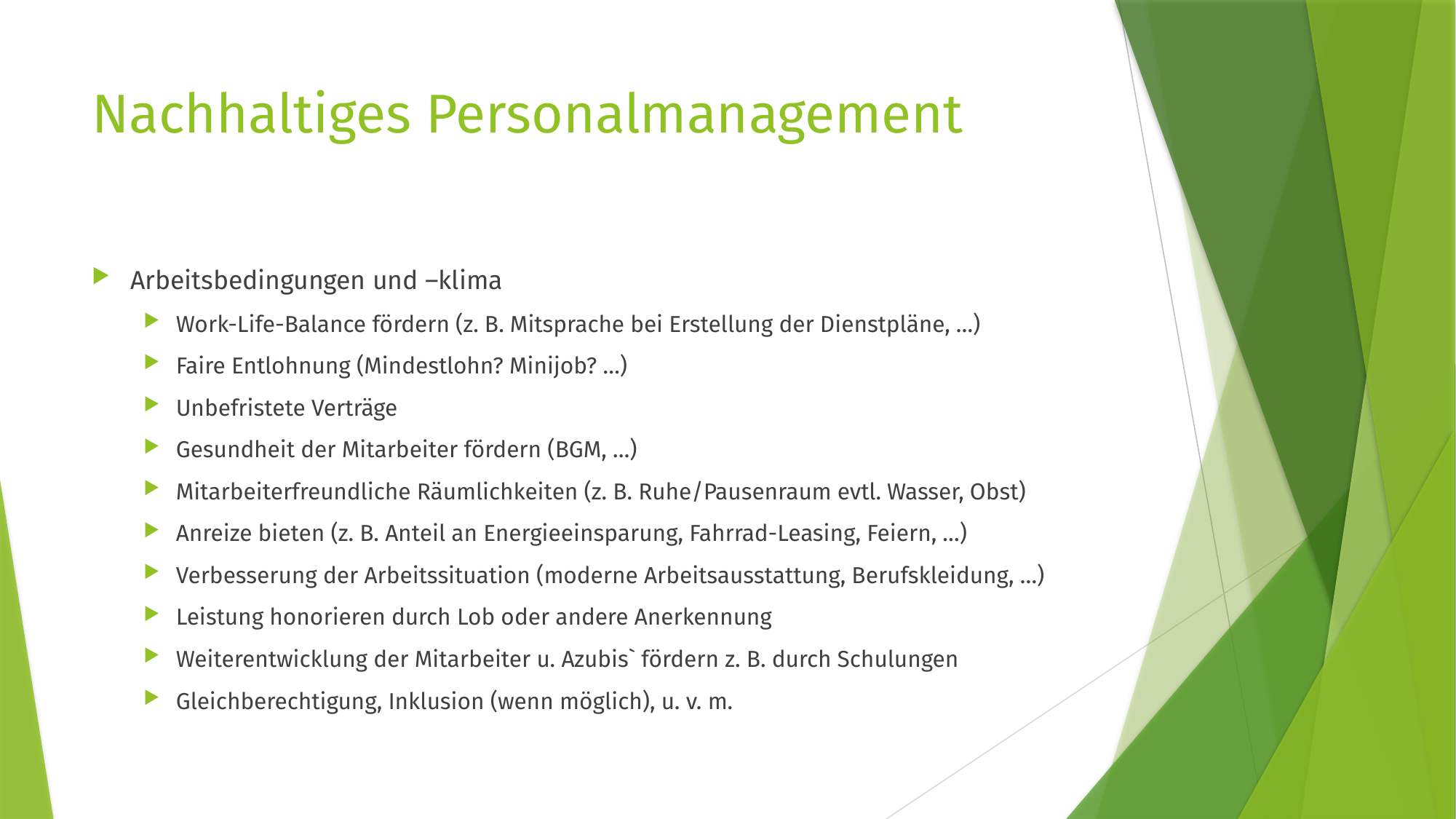

# Nachhaltiges Personalmanagement
Arbeitsbedingungen und –klima
Work-Life-Balance fördern (z. B. Mitsprache bei Erstellung der Dienstpläne, …)
Faire Entlohnung (Mindestlohn? Minijob? …)
Unbefristete Verträge
Gesundheit der Mitarbeiter fördern (BGM, …)
Mitarbeiterfreundliche Räumlichkeiten (z. B. Ruhe/Pausenraum evtl. Wasser, Obst)
Anreize bieten (z. B. Anteil an Energieeinsparung, Fahrrad-Leasing, Feiern, …)
Verbesserung der Arbeitssituation (moderne Arbeitsausstattung, Berufskleidung, …)
Leistung honorieren durch Lob oder andere Anerkennung
Weiterentwicklung der Mitarbeiter u. Azubis` fördern z. B. durch Schulungen
Gleichberechtigung, Inklusion (wenn möglich), u. v. m.